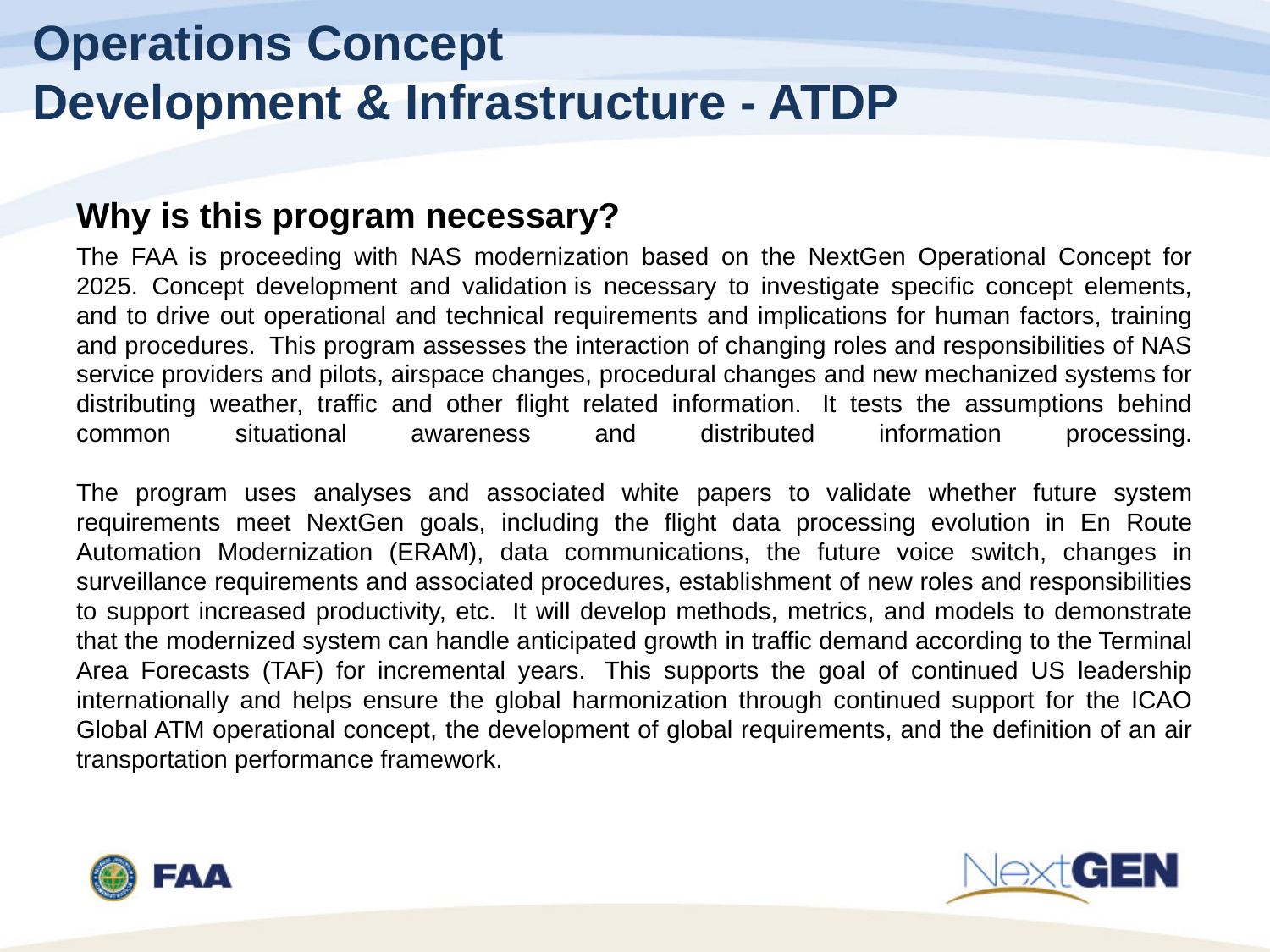

# Operations Concept Development & Infrastructure - ATDP
Why is this program necessary?
The FAA is proceeding with NAS modernization based on the NextGen Operational Concept for 2025.  Concept development and validation is necessary to investigate specific concept elements, and to drive out operational and technical requirements and implications for human factors, training and procedures.  This program assesses the interaction of changing roles and responsibilities of NAS service providers and pilots, airspace changes, procedural changes and new mechanized systems for distributing weather, traffic and other flight related information.  It tests the assumptions behind common situational awareness and distributed information processing.
The program uses analyses and associated white papers to validate whether future system requirements meet NextGen goals, including the flight data processing evolution in En Route Automation Modernization (ERAM), data communications, the future voice switch, changes in surveillance requirements and associated procedures, establishment of new roles and responsibilities to support increased productivity, etc.  It will develop methods, metrics, and models to demonstrate that the modernized system can handle anticipated growth in traffic demand according to the Terminal Area Forecasts (TAF) for incremental years.  This supports the goal of continued US leadership internationally and helps ensure the global harmonization through continued support for the ICAO Global ATM operational concept, the development of global requirements, and the definition of an air transportation performance framework.